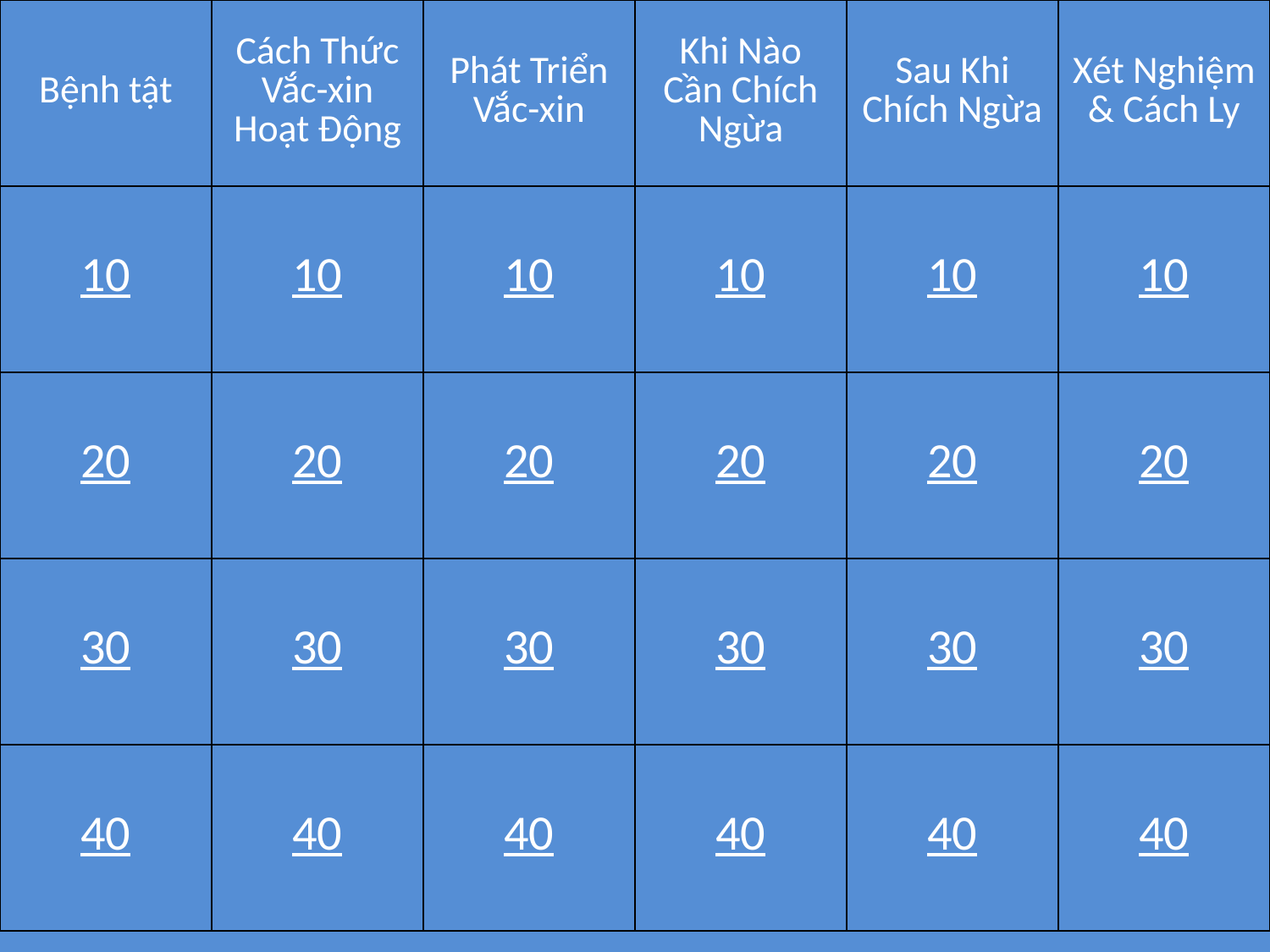

| Bệnh tật | Cách Thức Vắc-xin Hoạt Động | Phát Triển Vắc-xin | Khi Nào Cần Chích Ngừa | Sau Khi Chích Ngừa | Xét Nghiệm & Cách Ly |
| --- | --- | --- | --- | --- | --- |
| 10 | 10 | 10 | 10 | 10 | 10 |
| 20 | 20 | 20 | 20 | 20 | 20 |
| 30 | 30 | 30 | 30 | 30 | 30 |
| 40 | 40 | 40 | 40 | 40 | 40 |